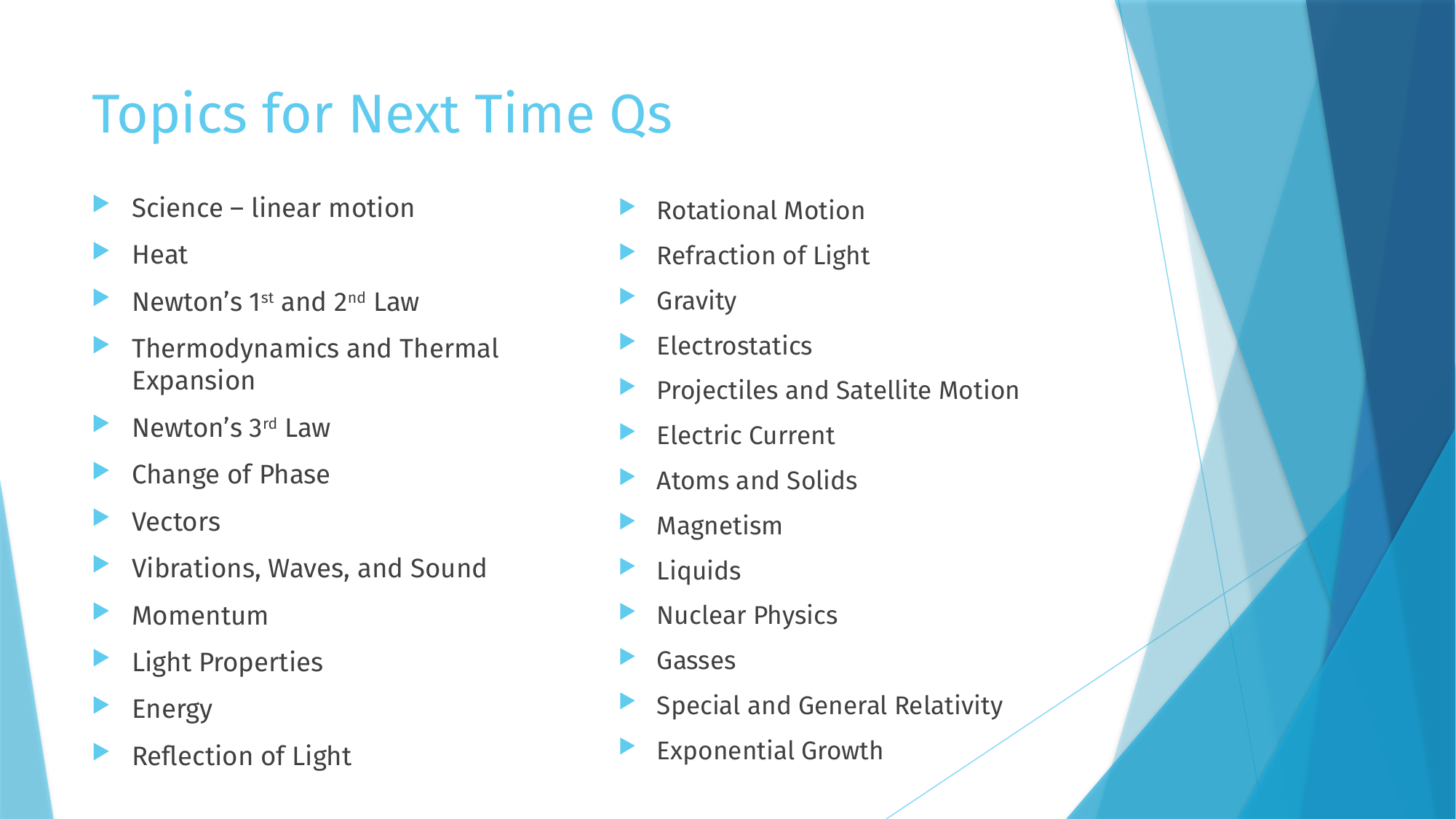

# Topics for Next Time Qs
Science – linear motion
Heat
Newton’s 1st and 2nd Law
Thermodynamics and Thermal Expansion
Newton’s 3rd Law
Change of Phase
Vectors
Vibrations, Waves, and Sound
Momentum
Light Properties
Energy
Reflection of Light

Rotational Motion
Refraction of Light
Gravity
Electrostatics
Projectiles and Satellite Motion
Electric Current
Atoms and Solids
Magnetism
Liquids
Nuclear Physics
Gasses
Special and General Relativity
Exponential Growth